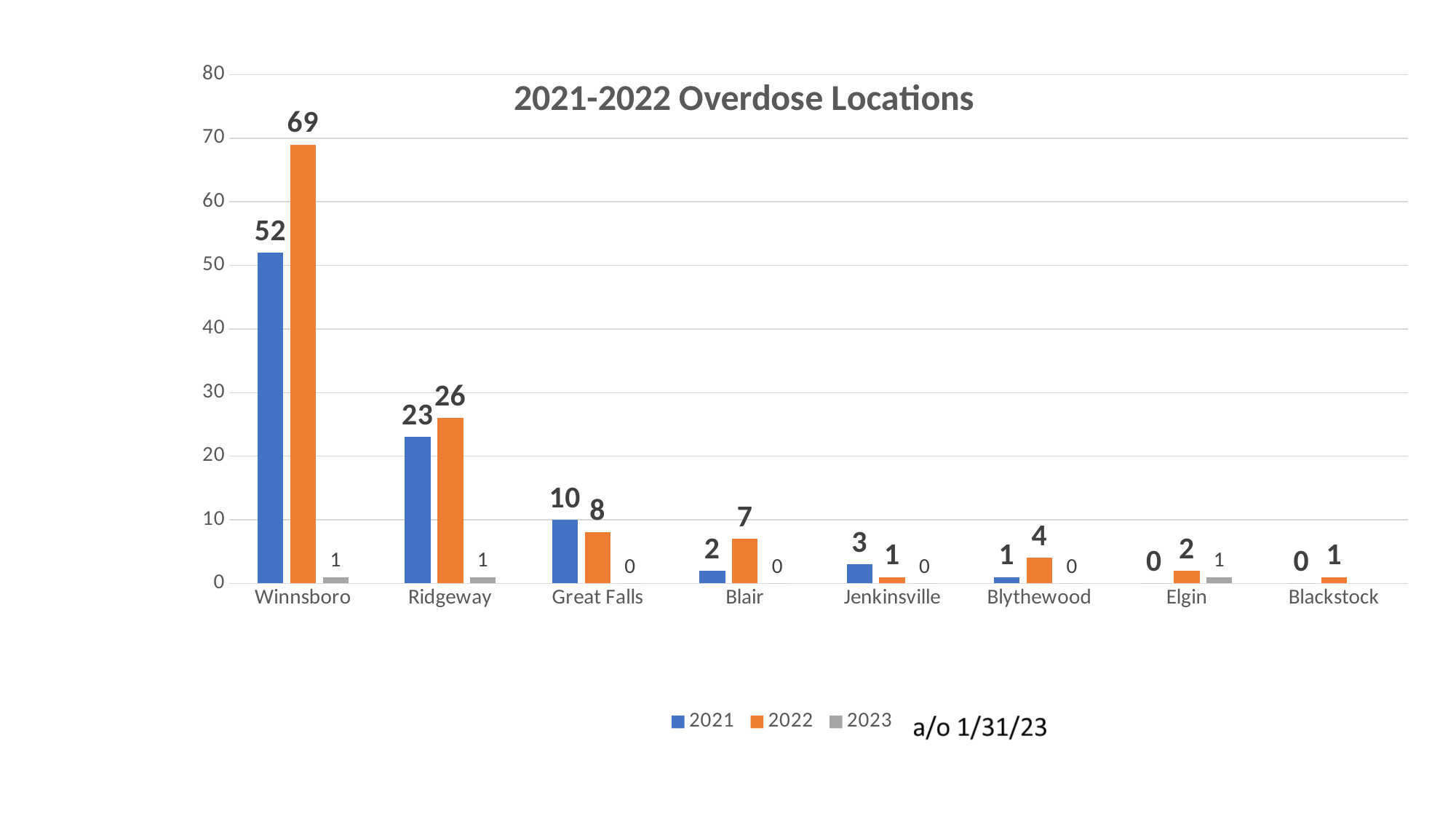

### Chart: 2021-2022 Overdose Locations

| Category | 2021 | 2022 | 2023 |
|---|---|---|---|
| Winnsboro | 52.0 | 69.0 | 1.0 |
| Ridgeway | 23.0 | 26.0 | 1.0 |
| Great Falls | 10.0 | 8.0 | 0.0 |
| Blair | 2.0 | 7.0 | 0.0 |
| Jenkinsville | 3.0 | 1.0 | 0.0 |
| Blythewood | 1.0 | 4.0 | 0.0 |
| Elgin | 0.0 | 2.0 | 1.0 |
| Blackstock | 0.0 | 1.0 | None |